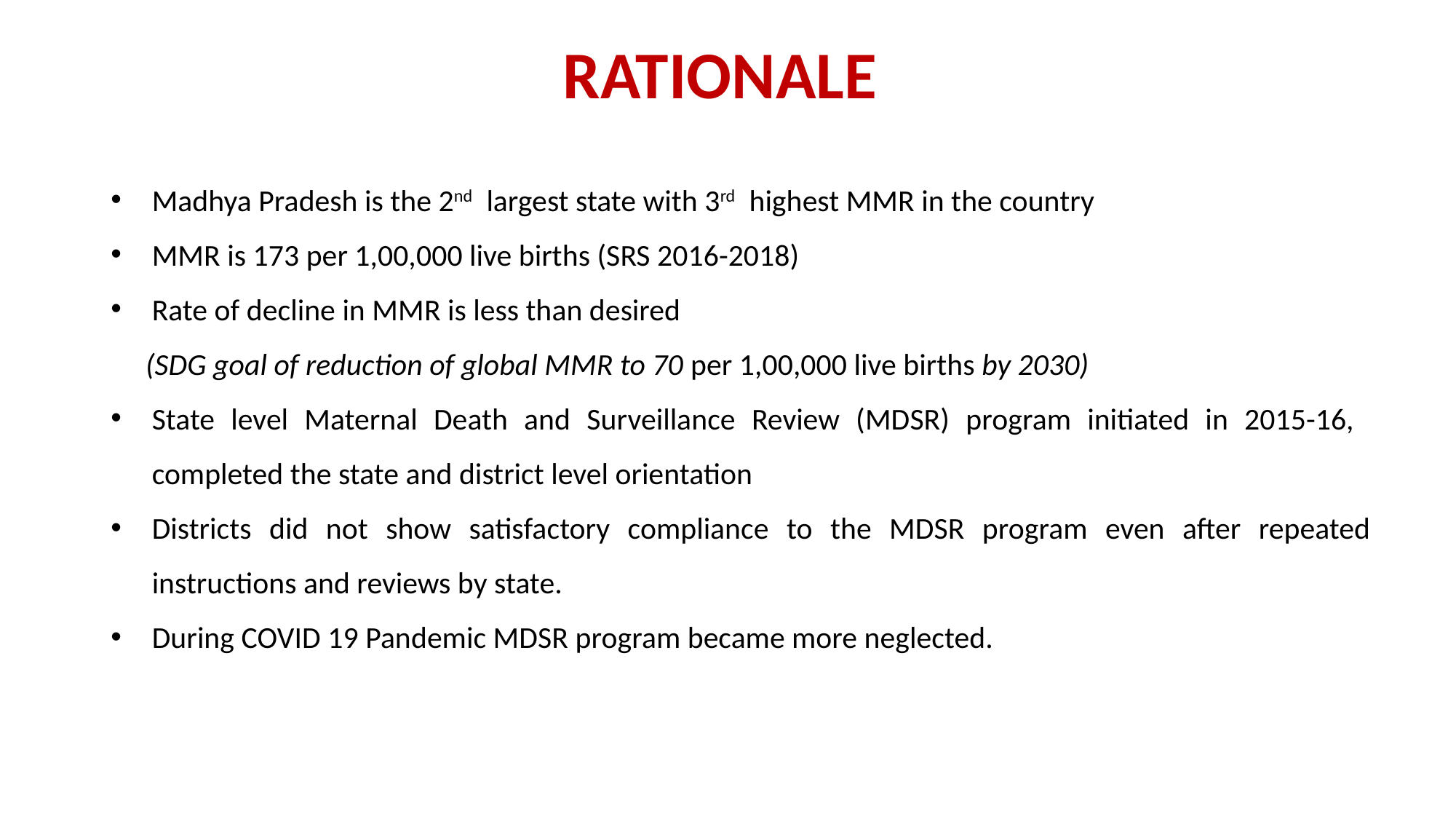

# RATIONALE
Madhya Pradesh is the 2nd  largest state with 3rd  highest MMR in the country
MMR is 173 per 1,00,000 live births (SRS 2016-2018)
Rate of decline in MMR is less than desired
     (SDG goal of reduction of global MMR to 70 per 1,00,000 live births by 2030)
State level Maternal Death and Surveillance Review (MDSR) program initiated in 2015-16,  completed the state and district level orientation
Districts did not show satisfactory compliance to the MDSR program even after repeated instructions and reviews by state.
During COVID 19 Pandemic MDSR program became more neglected.